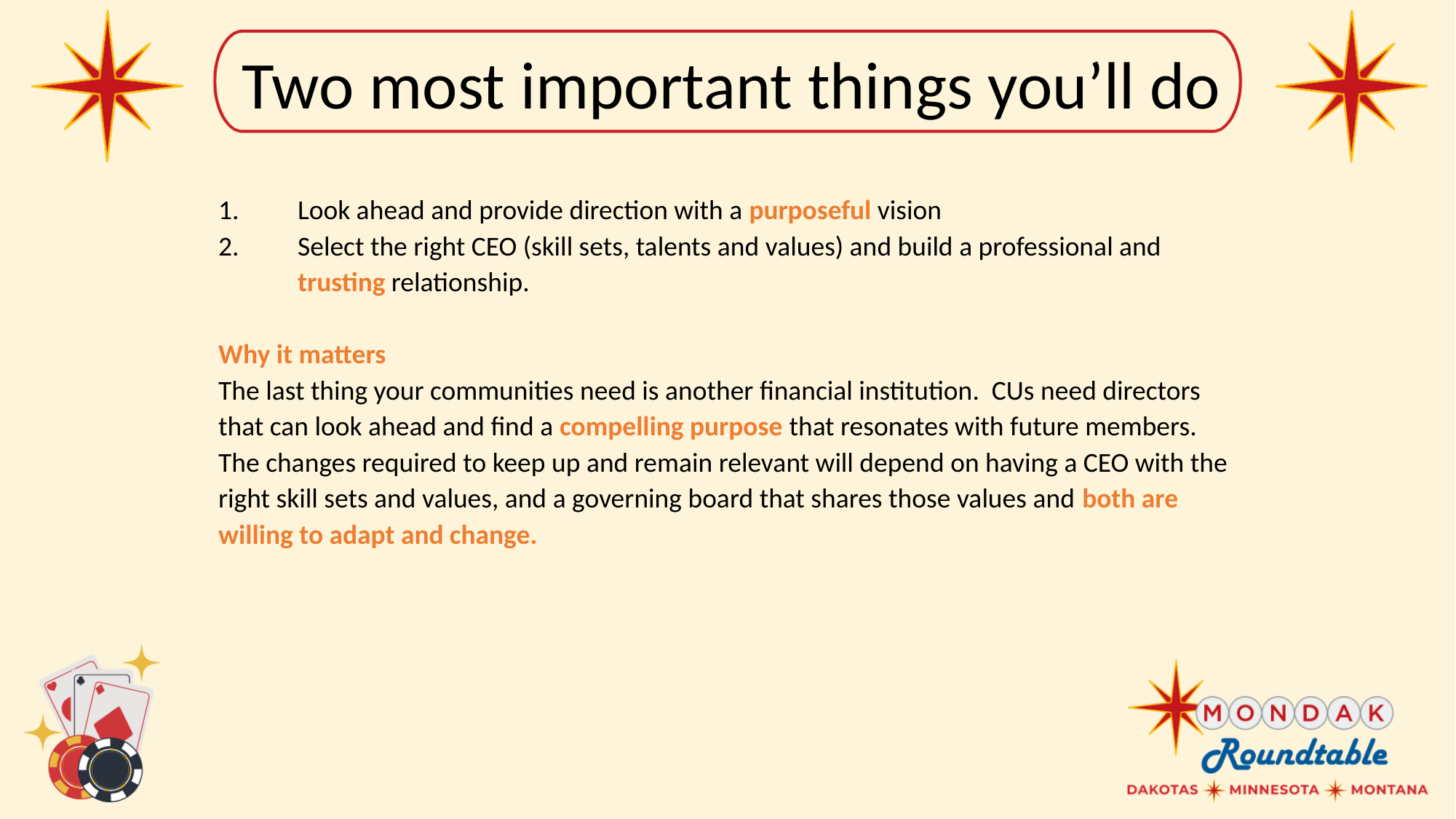

Two most important things you’ll do
Look ahead and provide direction with a purposeful vision
Select the right CEO (skill sets, talents and values) and build a professional and trusting relationship.

Why it matters
The last thing your communities need is another financial institution.  CUs need directors that can look ahead and find a compelling purpose that resonates with future members.
The changes required to keep up and remain relevant will depend on having a CEO with the right skill sets and values, and a governing board that shares those values and both are willing to adapt and change.